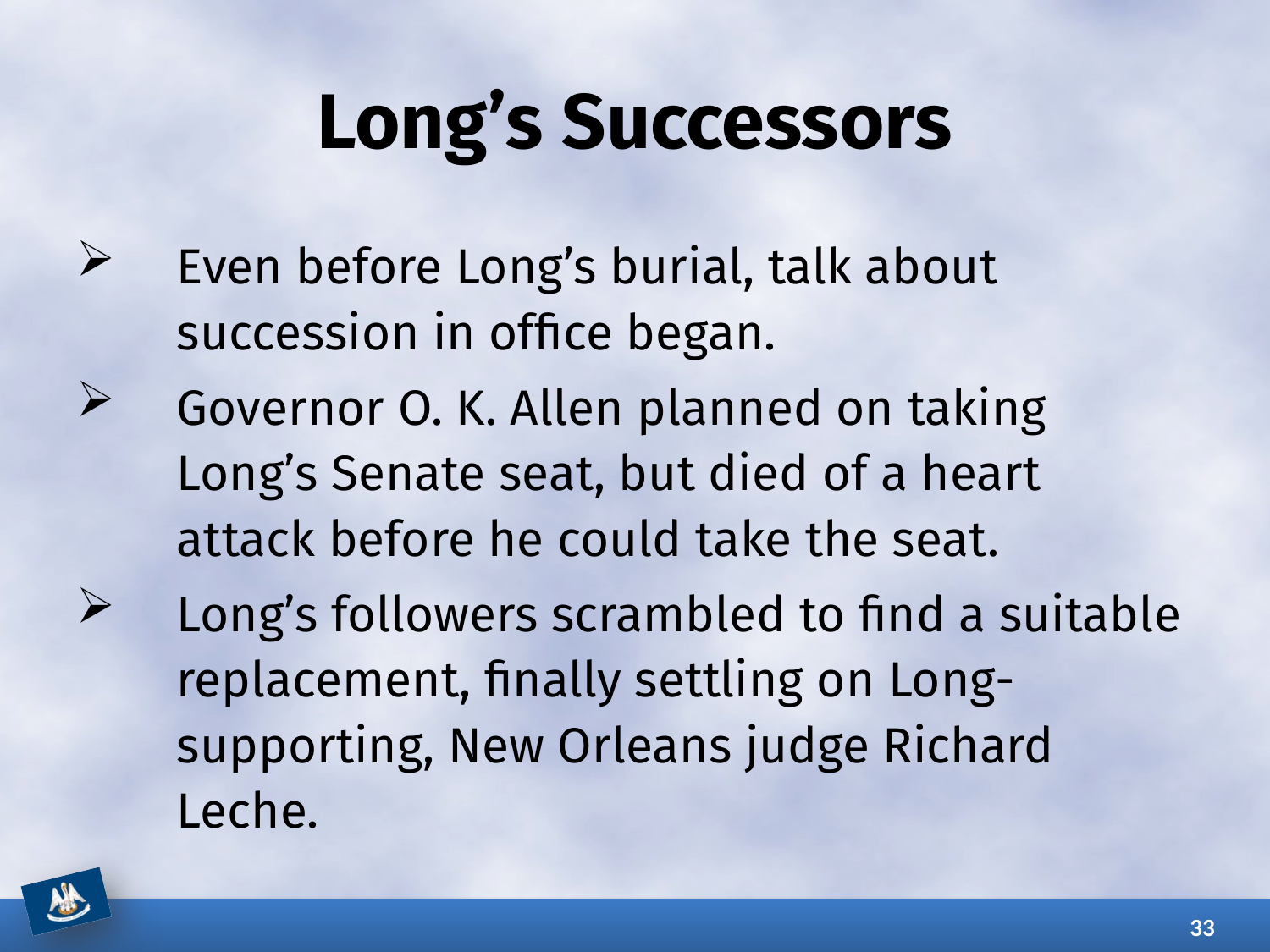

# Long’s Successors
Even before Long’s burial, talk about succession in office began.
Governor O. K. Allen planned on taking Long’s Senate seat, but died of a heart attack before he could take the seat.
Long’s followers scrambled to find a suitable replacement, finally settling on Long-supporting, New Orleans judge Richard Leche.
33